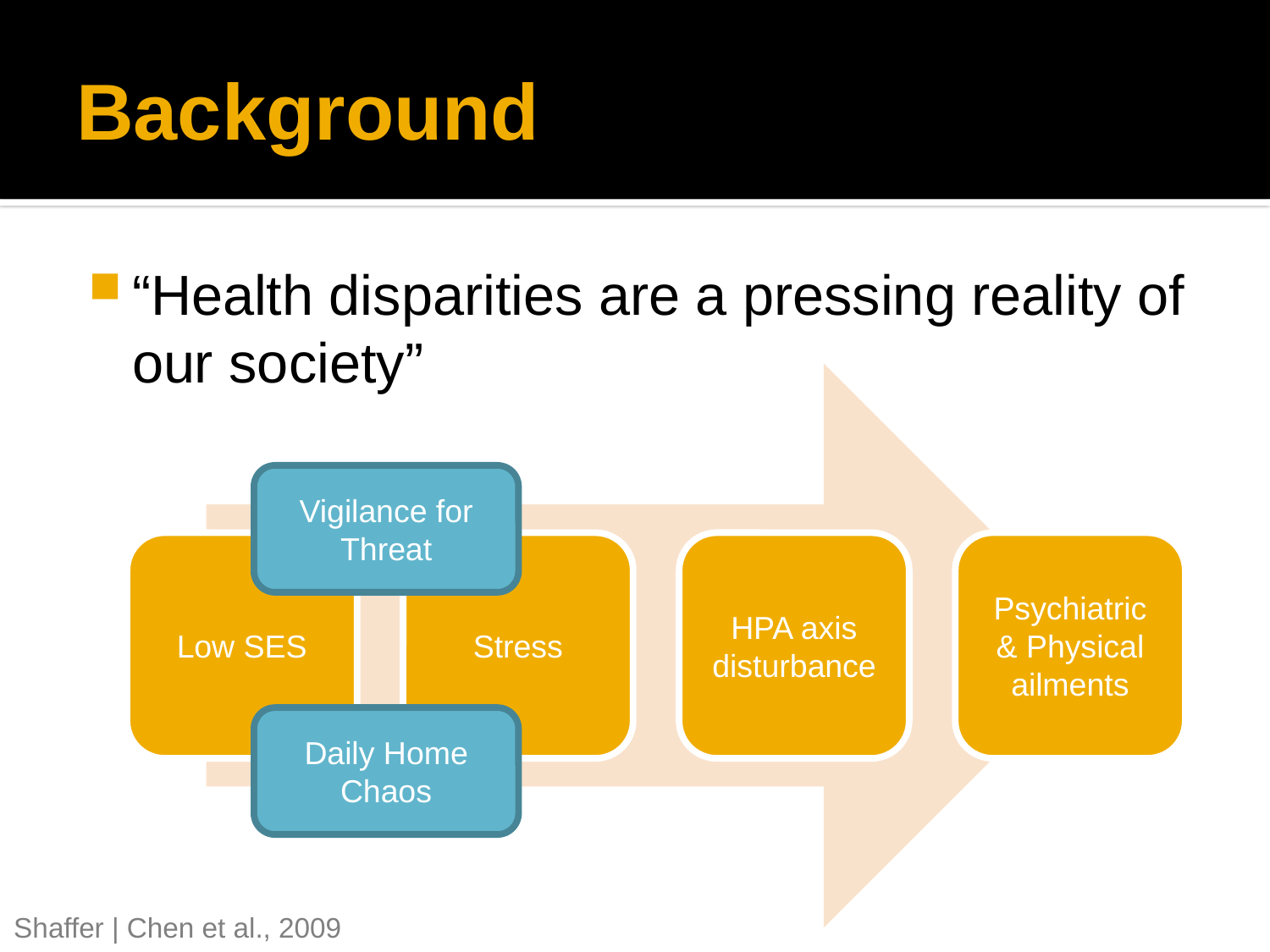

# Background
“Health disparities are a pressing reality of our society”

Low SES
Stress
HPA axis disturbance
Psychiatric & Physical ailments
Vigilance for Threat
Daily Home Chaos
Shaffer | Chen et al., 2009